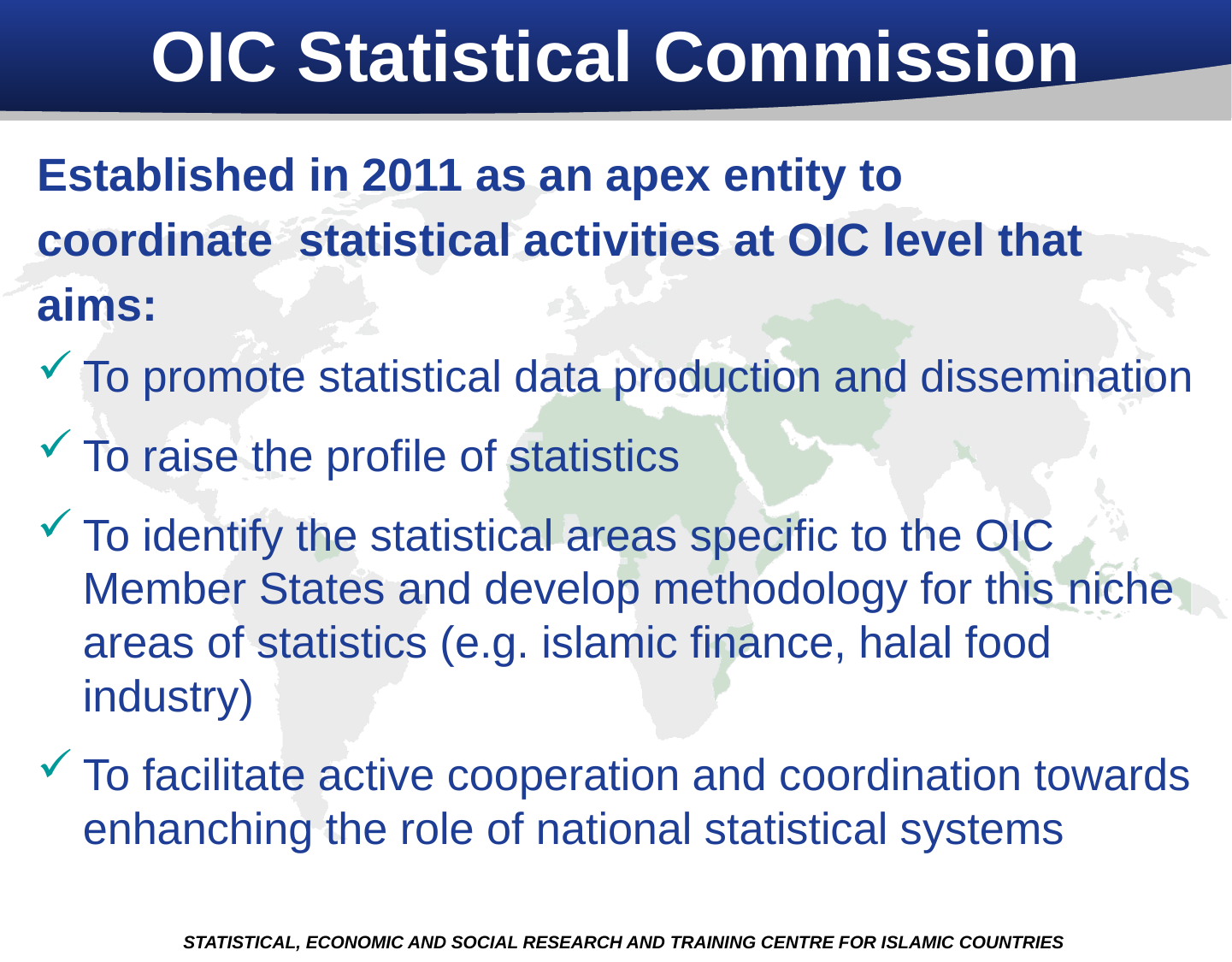

# OIC Statistical Commission
Established in 2011 as an apex entity to
coordinate  statistical activities at OIC level that
aims:
To promote statistical data production and dissemination
To raise the profile of statistics
To identify the statistical areas specific to the OIC Member States and develop methodology for this niche areas of statistics (e.g. islamic finance, halal food industry)
To facilitate active cooperation and coordination towards enhanching the role of national statistical systems

STATISTICAL, ECONOMIC AND SOCIAL RESEARCH AND TRAINING CENTRE FOR ISLAMIC COUNTRIES